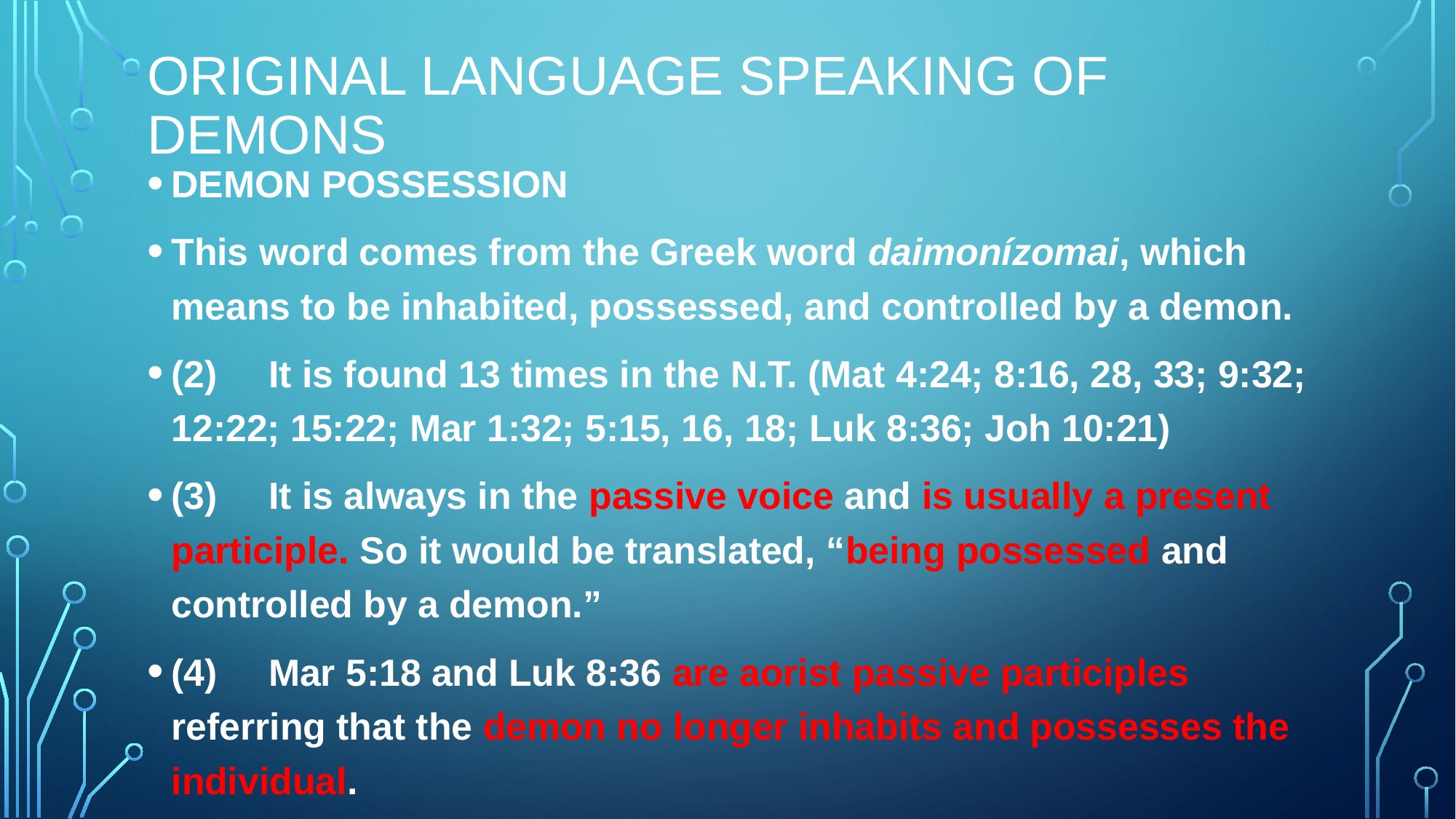

# Original language speaking of demons
DEMON POSSESSION
This word comes from the Greek word daimonízomai, which means to be inhabited, possessed, and controlled by a demon.
(2)	It is found 13 times in the N.T. (Mat 4:24; 8:16, 28, 33; 9:32; 12:22; 15:22; Mar 1:32; 5:15, 16, 18; Luk 8:36; Joh 10:21)
(3)	It is always in the passive voice and is usually a present participle. So it would be translated, “being possessed and controlled by a demon.”
(4)	Mar 5:18 and Luk 8:36 are aorist passive participles referring that the demon no longer inhabits and possesses the individual.